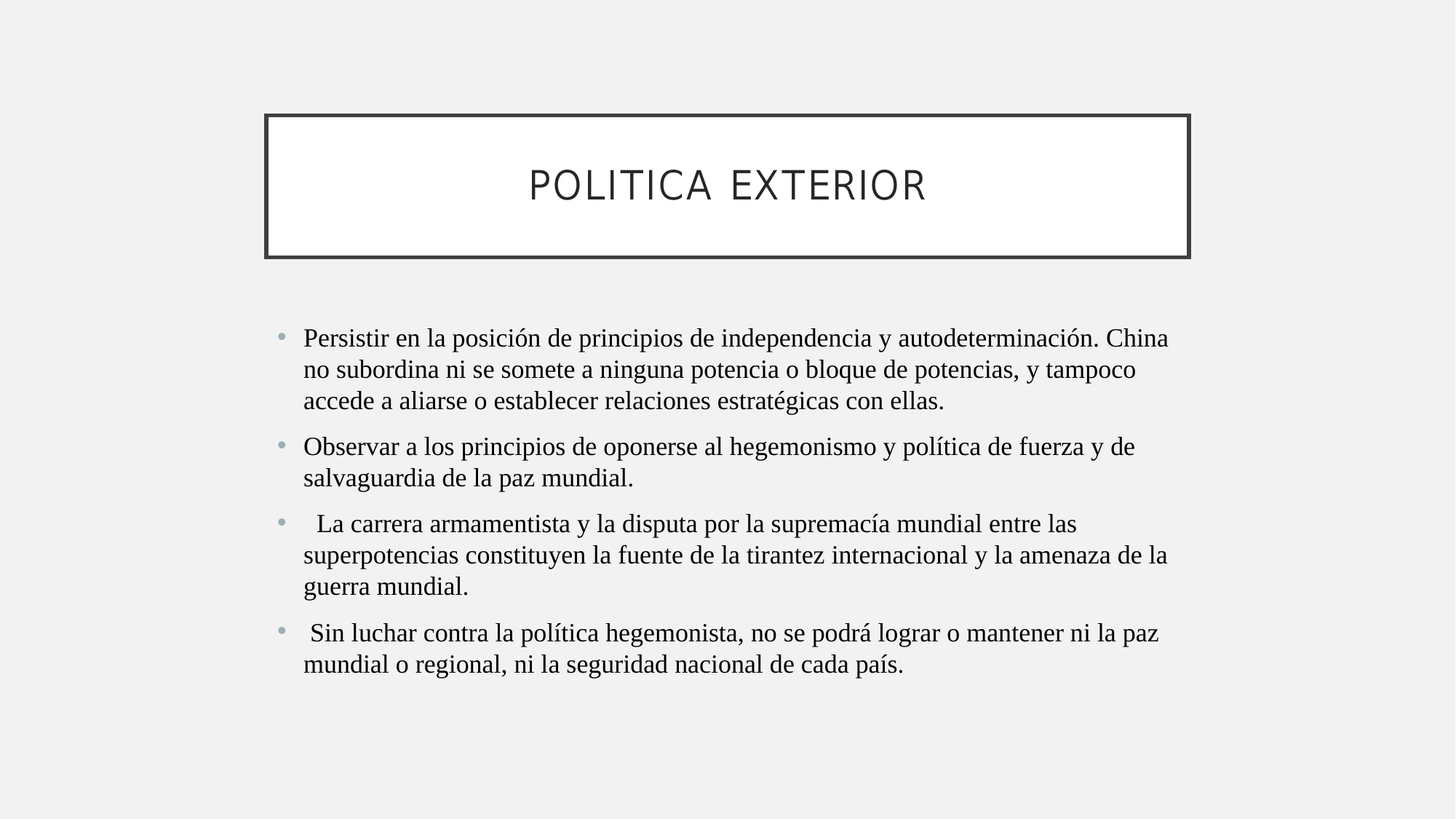

# Politica exterior
Persistir en la posición de principios de independencia y autodeterminación. China no subordina ni se somete a ninguna potencia o bloque de potencias, y tampoco accede a aliarse o establecer relaciones estratégicas con ellas.
Observar a los principios de oponerse al hegemonismo y política de fuerza y de salvaguardia de la paz mundial.
  La carrera armamentista y la disputa por la supremacía mundial entre las superpotencias constituyen la fuente de la tirantez internacional y la amenaza de la guerra mundial.
 Sin luchar contra la política hegemonista, no se podrá lograr o mantener ni la paz mundial o regional, ni la seguridad nacional de cada país.